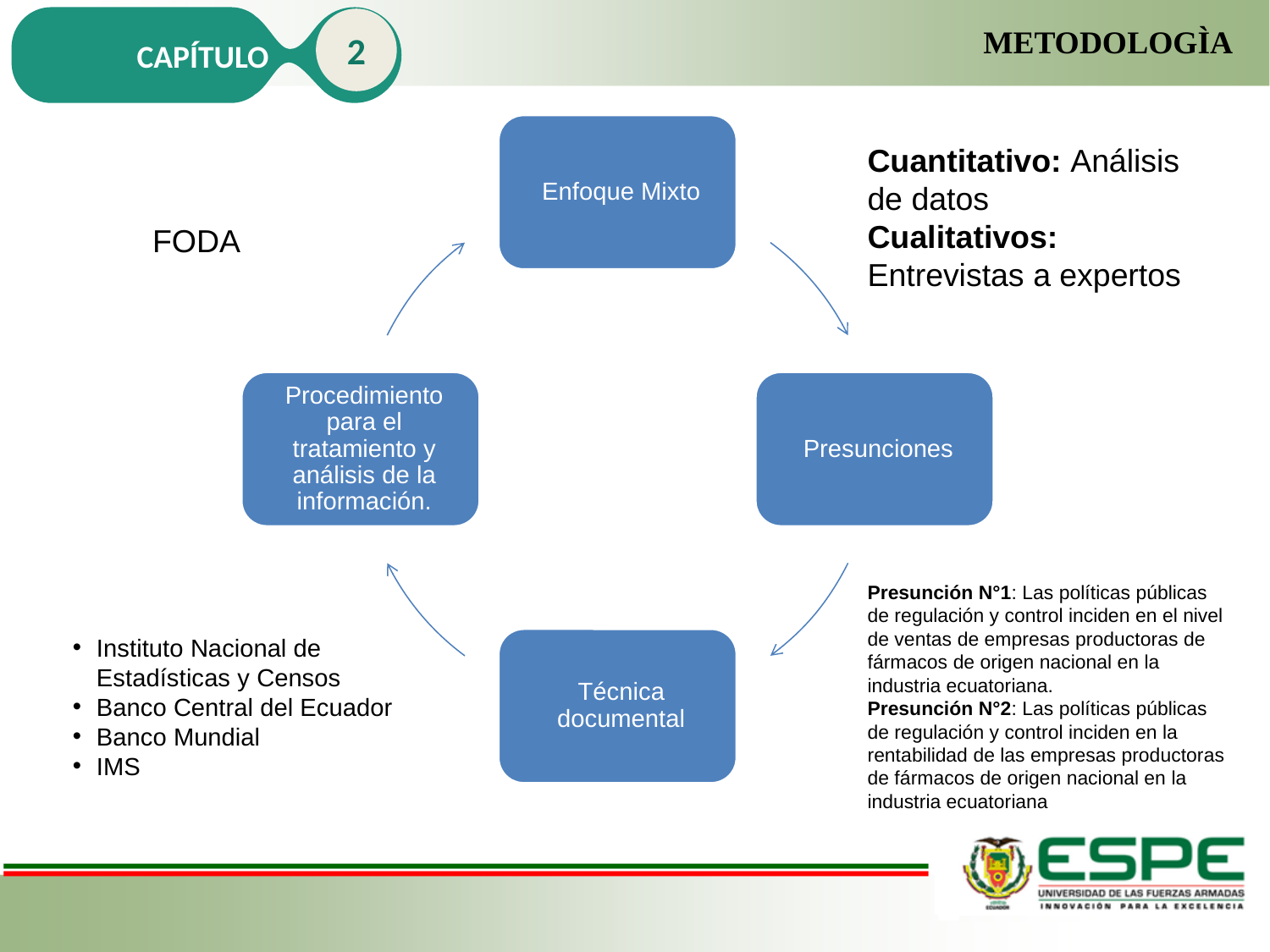

CAPÍTULO
2
METODOLOGÌA
2
Enfoque Mixto
Presunciones
Técnica documental
Procedimiento para el tratamiento y análisis de la información.
Cuantitativo: Análisis de datos
Cualitativos: Entrevistas a expertos
FODA
Presunción N°1: Las políticas públicas de regulación y control inciden en el nivel de ventas de empresas productoras de fármacos de origen nacional en la industria ecuatoriana.
Presunción N°2: Las políticas públicas de regulación y control inciden en la rentabilidad de las empresas productoras de fármacos de origen nacional en la industria ecuatoriana

Instituto Nacional de Estadísticas y Censos
Banco Central del Ecuador
Banco Mundial
IMS